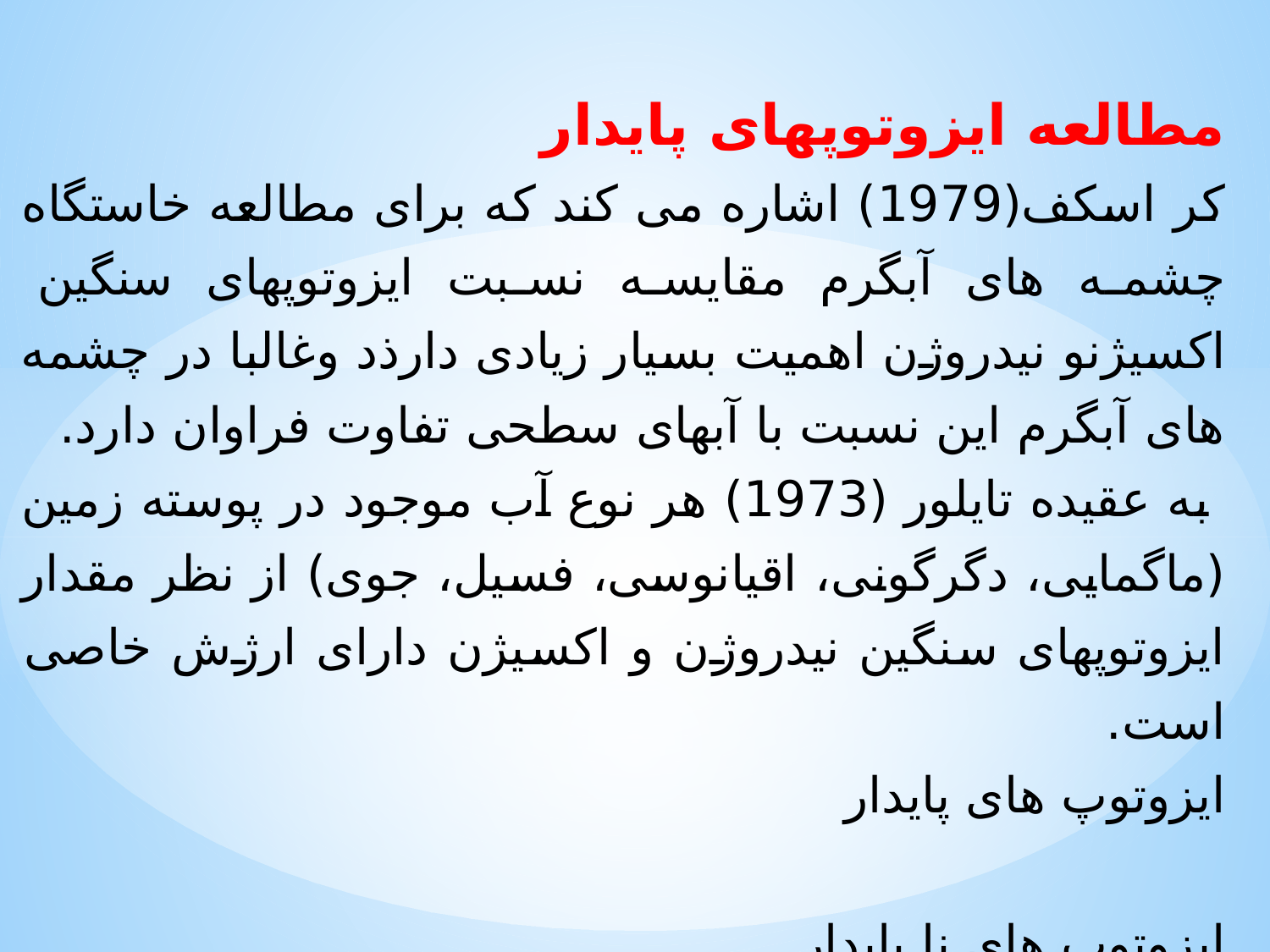

مطالعه ایزوتوپهای پایدار
کر اسکف(1979) اشاره می کند که برای مطالعه خاستگاه چشمه های آبگرم مقایسه نسبت ایزوتوپهای سنگین اکسیژنو نیدروژن اهمیت بسیار زیادی دارذد وغالبا در چشمه های آبگرم این نسبت با آبهای سطحی تفاوت فراوان دارد.
 به عقیده تایلور (1973) هر نوع آب موجود در پوسته زمین (ماگمایی، دگرگونی، اقیانوسی، فسیل، جوی) از نظر مقدار ایزوتوپهای سنگین نیدروژن و اکسیژن دارای ارژش خاصی است.
ایزوتوپ های پایدار

ایزوتوپ های نا پایدار